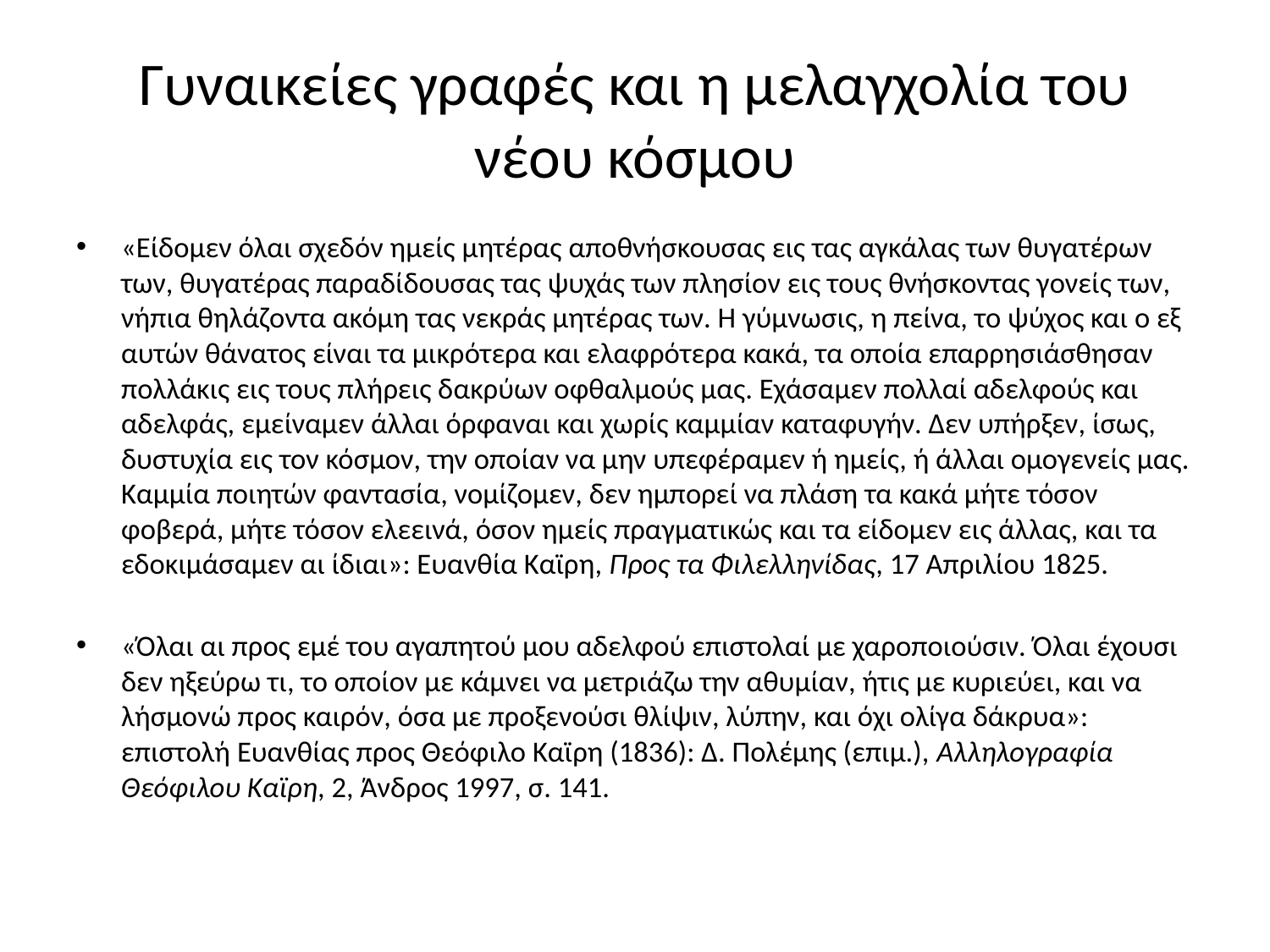

# Γυναικείες γραφές και η μελαγχολία του νέου κόσμου
«Είδομεν όλαι σχεδόν ημείς μητέρας αποθνήσκουσας εις τας αγκάλας των θυγατέρων των, θυγατέρας παραδίδουσας τας ψυχάς των πλησίον εις τους θνήσκοντας γονείς των, νήπια θηλάζοντα ακόμη τας νεκράς μητέρας των. Η γύμνωσις, η πείνα, το ψύχος και ο εξ αυτών θάνατος είναι τα μικρότερα και ελαφρότερα κακά, τα οποία επαρρησιάσθησαν πολλάκις εις τους πλήρεις δακρύων οφθαλμούς μας. Εχάσαμεν πολλαί αδελφούς και αδελφάς, εμείναμεν άλλαι όρφαναι και χωρίς καμμίαν καταφυγήν. Δεν υπήρξεν, ίσως, δυστυχία εις τον κόσμον, την οποίαν να μην υπεφέραμεν ή ημείς, ή άλλαι ομογενείς μας. Καμμία ποιητών φαντασία, νομίζομεν, δεν ημπορεί να πλάση τα κακά μήτε τόσον φοβερά, μήτε τόσον ελεεινά, όσον ημείς πραγματικώς και τα είδομεν εις άλλας, και τα εδοκιμάσαμεν αι ίδιαι»: Ευανθία Καϊρη, Προς τα Φιλελληνίδας, 17 Απριλίου 1825.

«Όλαι αι προς εμέ του αγαπητού μου αδελφού επιστολαί με χαροποιούσιν. Όλαι έχουσι δεν ηξεύρω τι, το οποίον με κάμνει να μετριάζω την αθυμίαν, ήτις με κυριεύει, και να λήσμονώ προς καιρόν, όσα με προξενούσι θλίψιν, λύπην, και όχι ολίγα δάκρυα»: επιστολή Ευανθίας προς Θεόφιλο Καϊρη (1836): Δ. Πολέμης (επιμ.), Αλληλογραφία Θεόφιλου Καϊρη, 2, Άνδρος 1997, σ. 141.